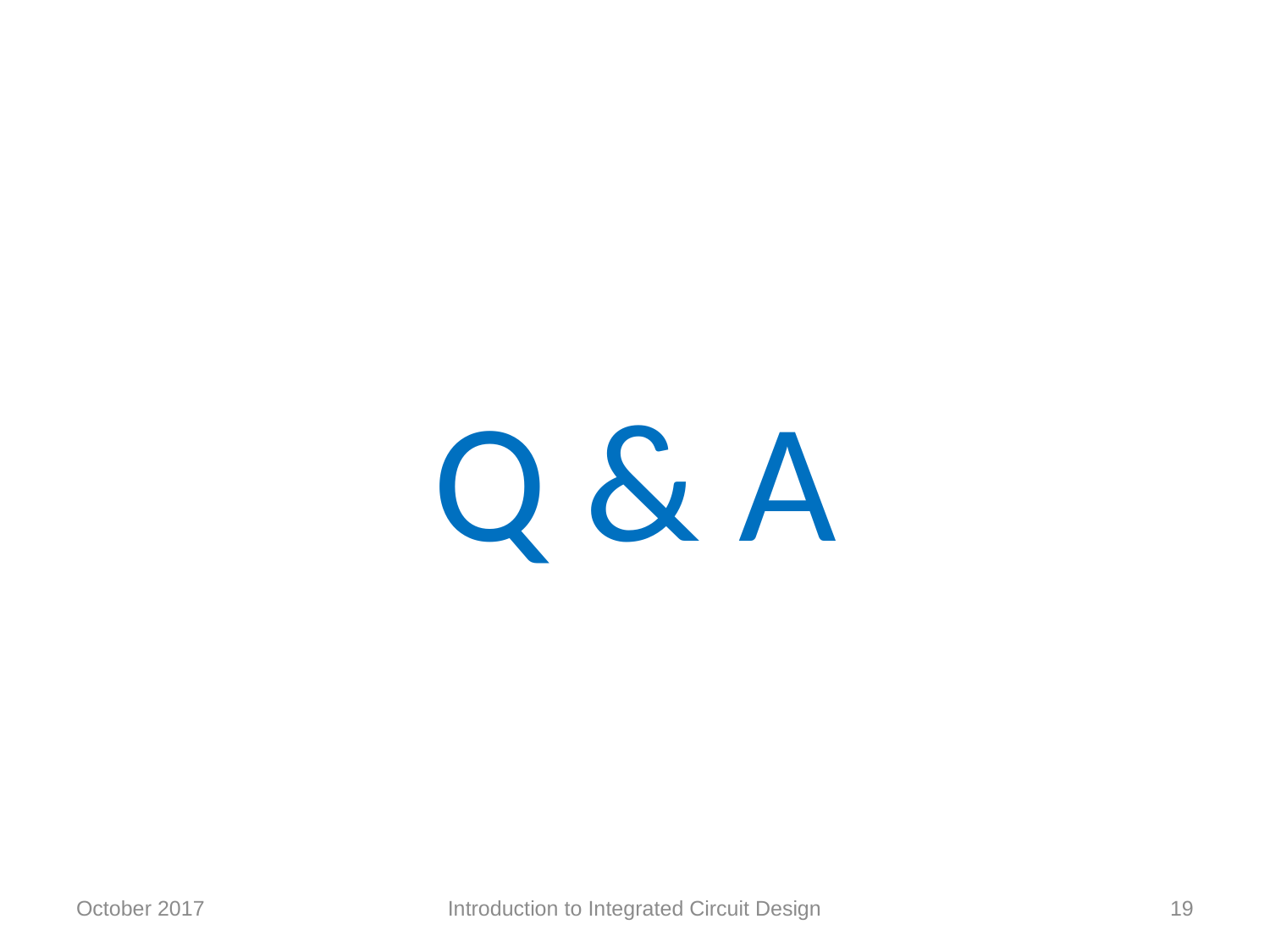

Q & A
October 2017
Introduction to Integrated Circuit Design
19